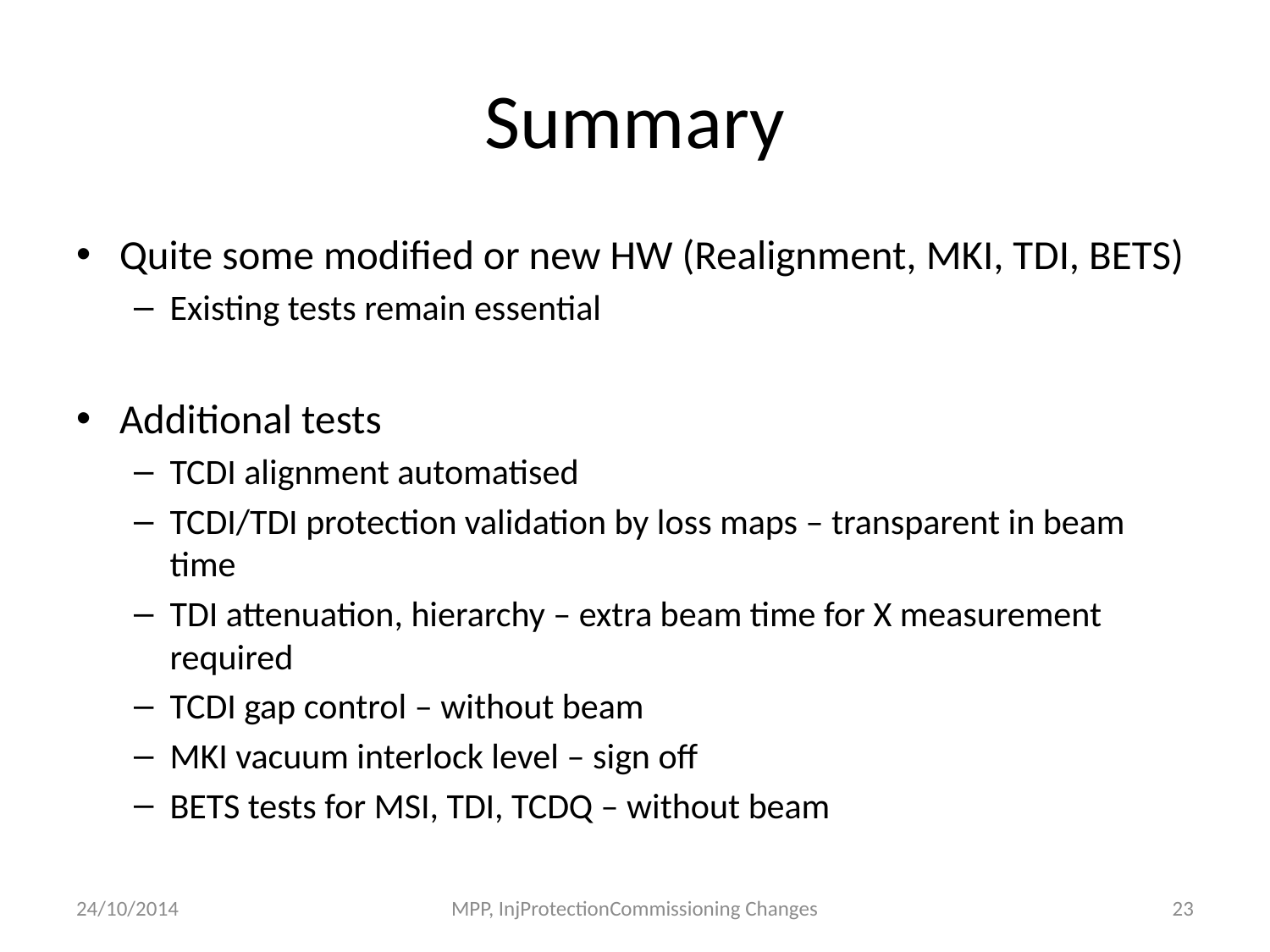

# Summary
Quite some modified or new HW (Realignment, MKI, TDI, BETS)
Existing tests remain essential

Additional tests
TCDI alignment automatised
TCDI/TDI protection validation by loss maps – transparent in beam time
TDI attenuation, hierarchy – extra beam time for X measurement required
TCDI gap control – without beam
MKI vacuum interlock level – sign off
BETS tests for MSI, TDI, TCDQ – without beam
24/10/2014
MPP, InjProtectionCommissioning Changes
23